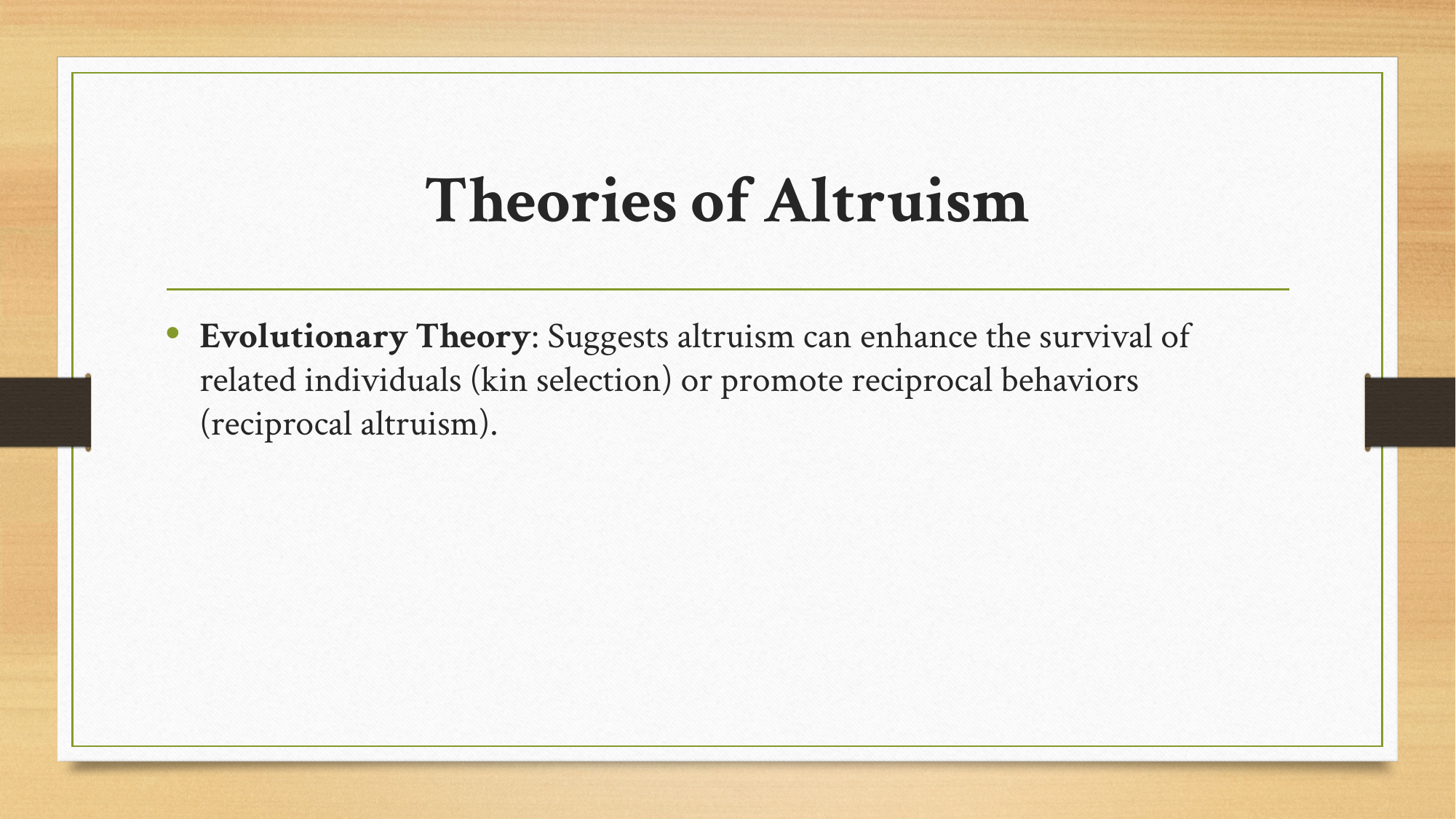

# Theories of Altruism
Evolutionary Theory: Suggests altruism can enhance the survival of related individuals (kin selection) or promote reciprocal behaviors (reciprocal altruism).